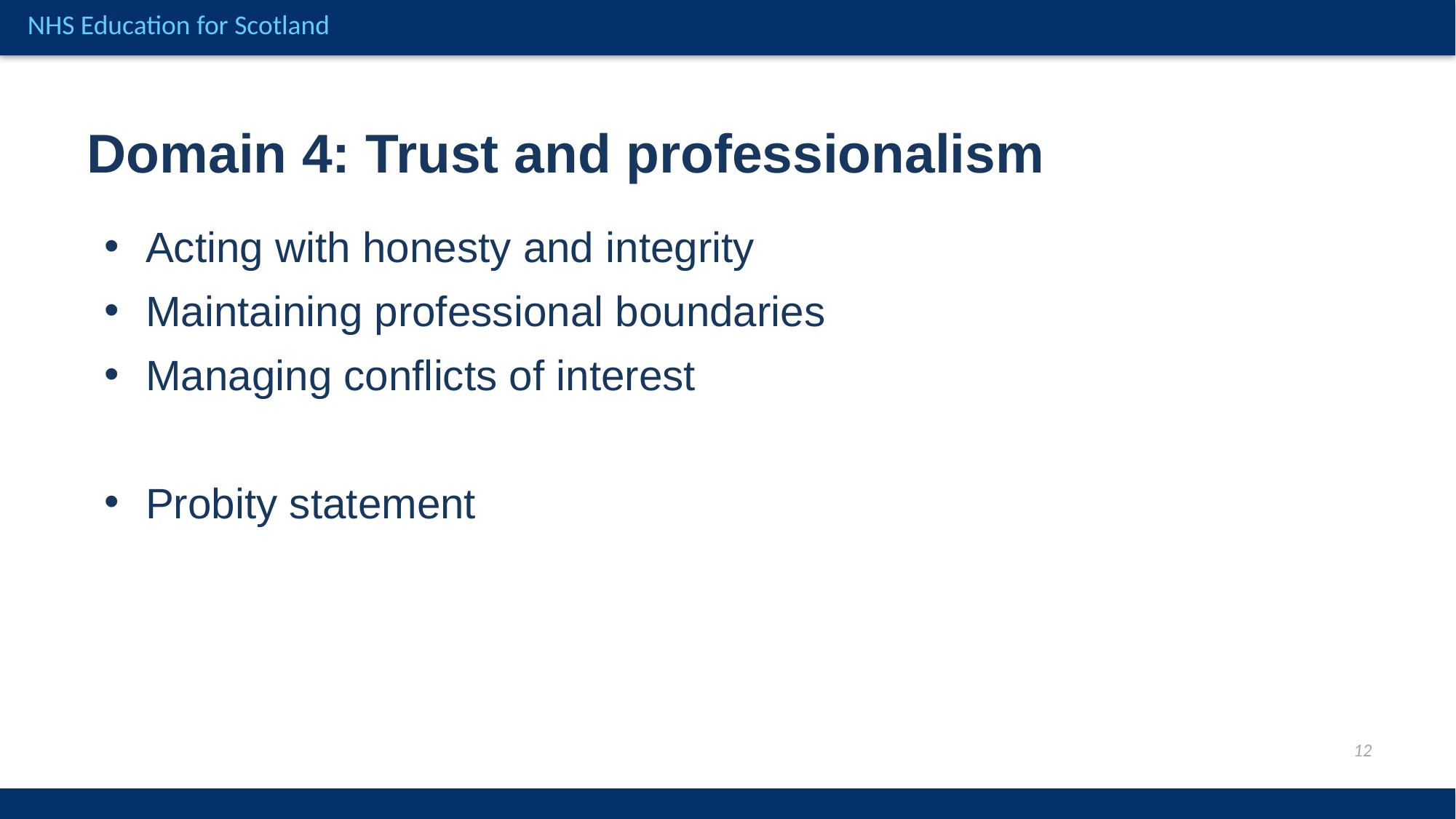

Domain 4: Trust and professionalism
Acting with honesty and integrity
Maintaining professional boundaries
Managing conflicts of interest

Probity statement